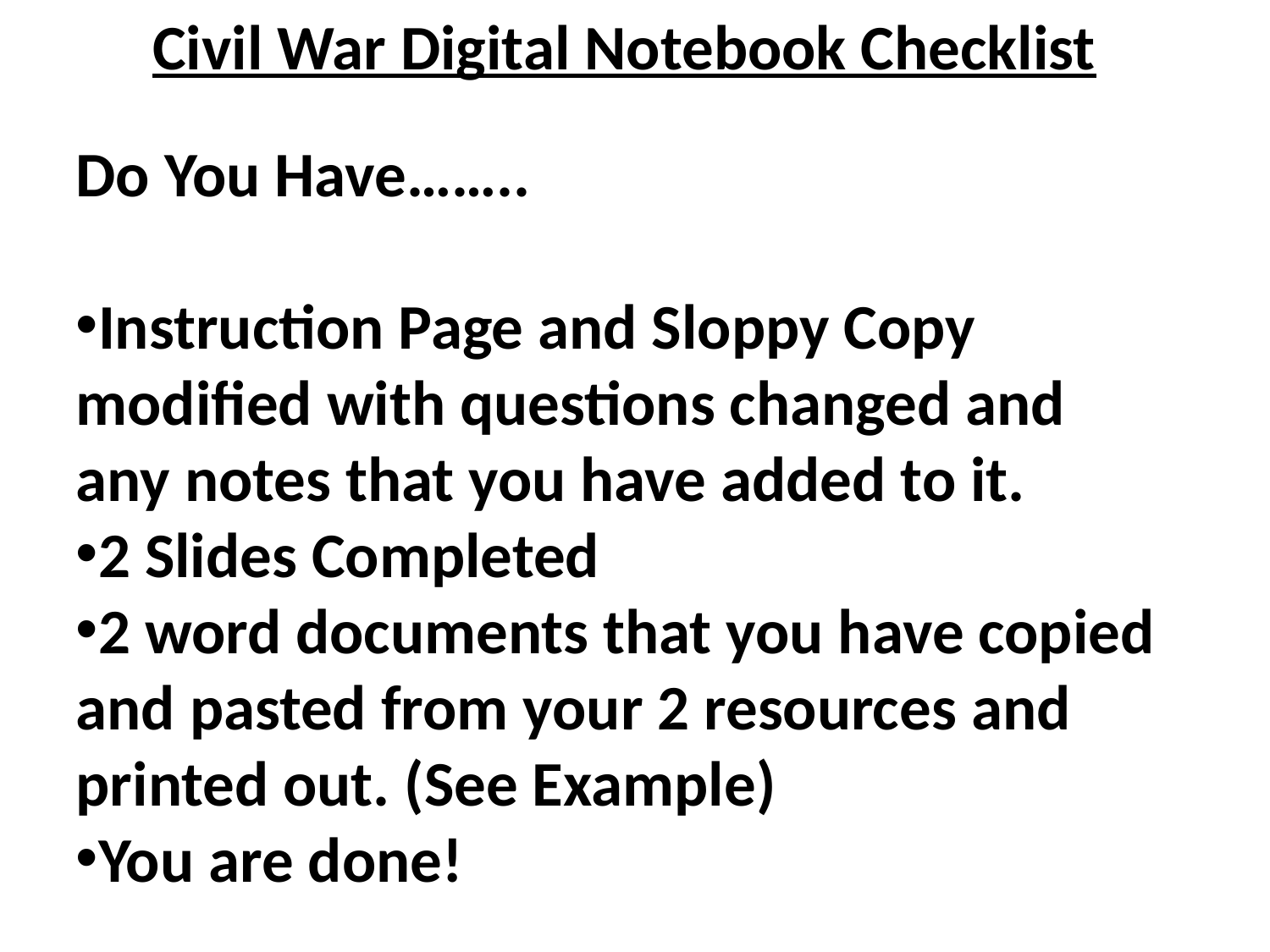

Civil War Digital Notebook Checklist

Do You Have……..

Instruction Page and Sloppy Copy modified with questions changed and any notes that you have added to it.
2 Slides Completed
2 word documents that you have copied and pasted from your 2 resources and printed out. (See Example)
You are done!